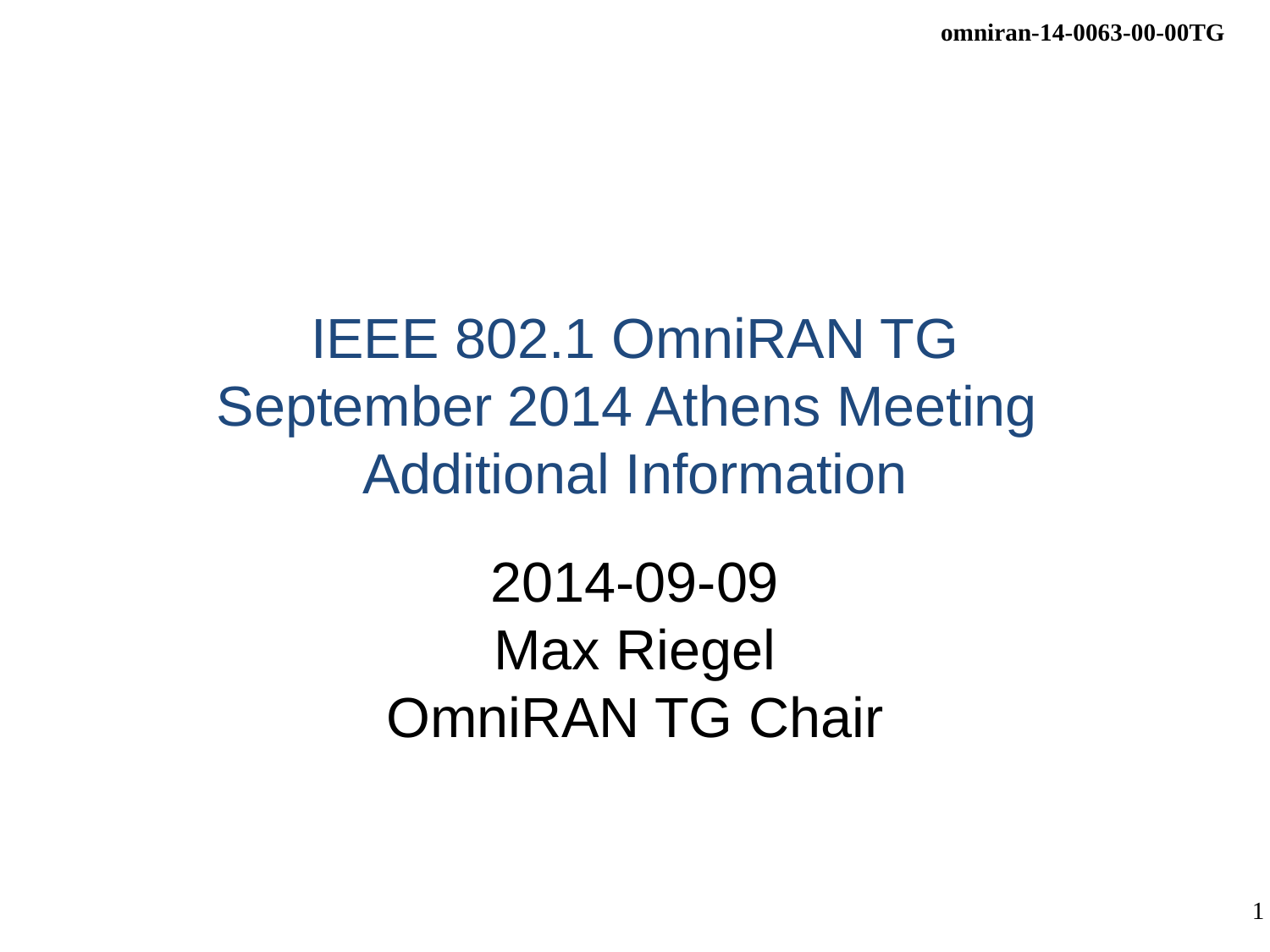

# IEEE 802.1 OmniRAN TG September 2014 Athens Meeting Additional Information
2014-09-09
Max Riegel
OmniRAN TG Chair